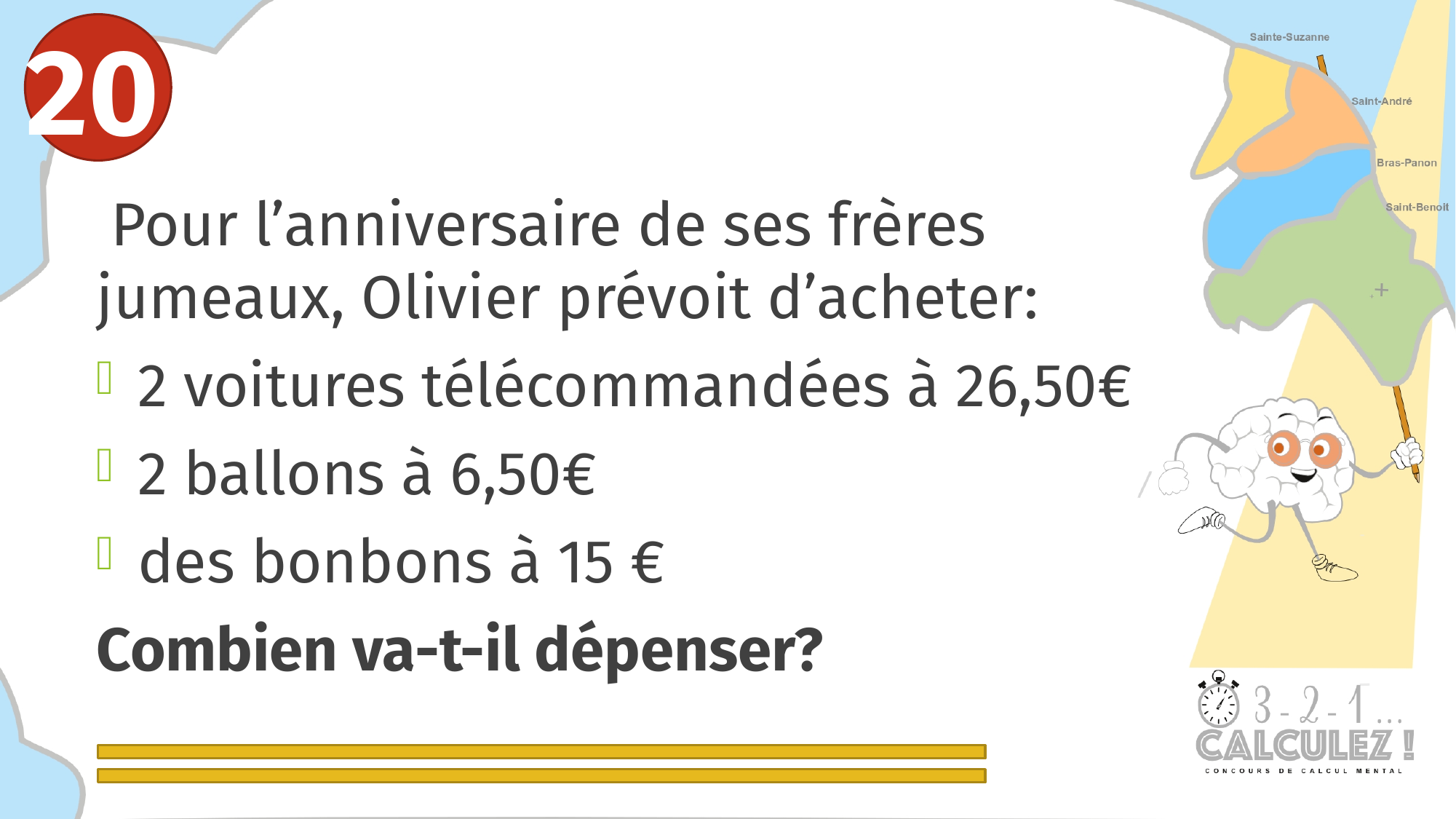

20

 Pour l’anniversaire de ses frères jumeaux, Olivier prévoit d’acheter:
2 voitures télécommandées à 26,50€
2 ballons à 6,50€
des bonbons à 15 €
Combien va-t-il dépenser?